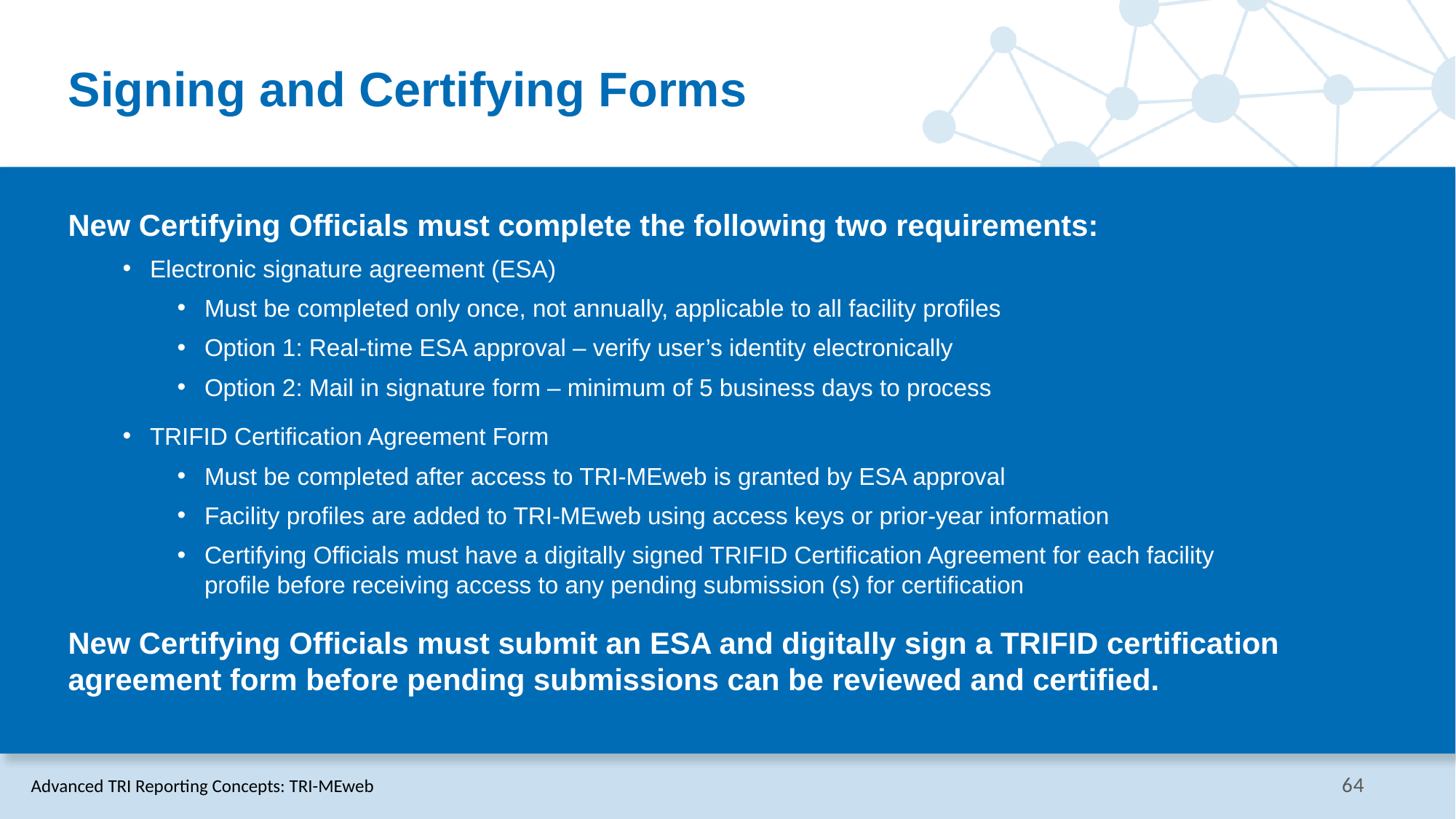

# Signing and Certifying Forms
New Certifying Officials must complete the following two requirements:
Electronic signature agreement (ESA)
Must be completed only once, not annually, applicable to all facility profiles
Option 1: Real-time ESA approval – verify user’s identity electronically
Option 2: Mail in signature form – minimum of 5 business days to process
TRIFID Certification Agreement Form
Must be completed after access to TRI-MEweb is granted by ESA approval
Facility profiles are added to TRI-MEweb using access keys or prior-year information
Certifying Officials must have a digitally signed TRIFID Certification Agreement for each facility
profile before receiving access to any pending submission (s) for certification
New Certifying Officials must submit an ESA and digitally sign a TRIFID certification agreement form before pending submissions can be reviewed and certified.
Advanced TRI Reporting Concepts: TRI-MEweb